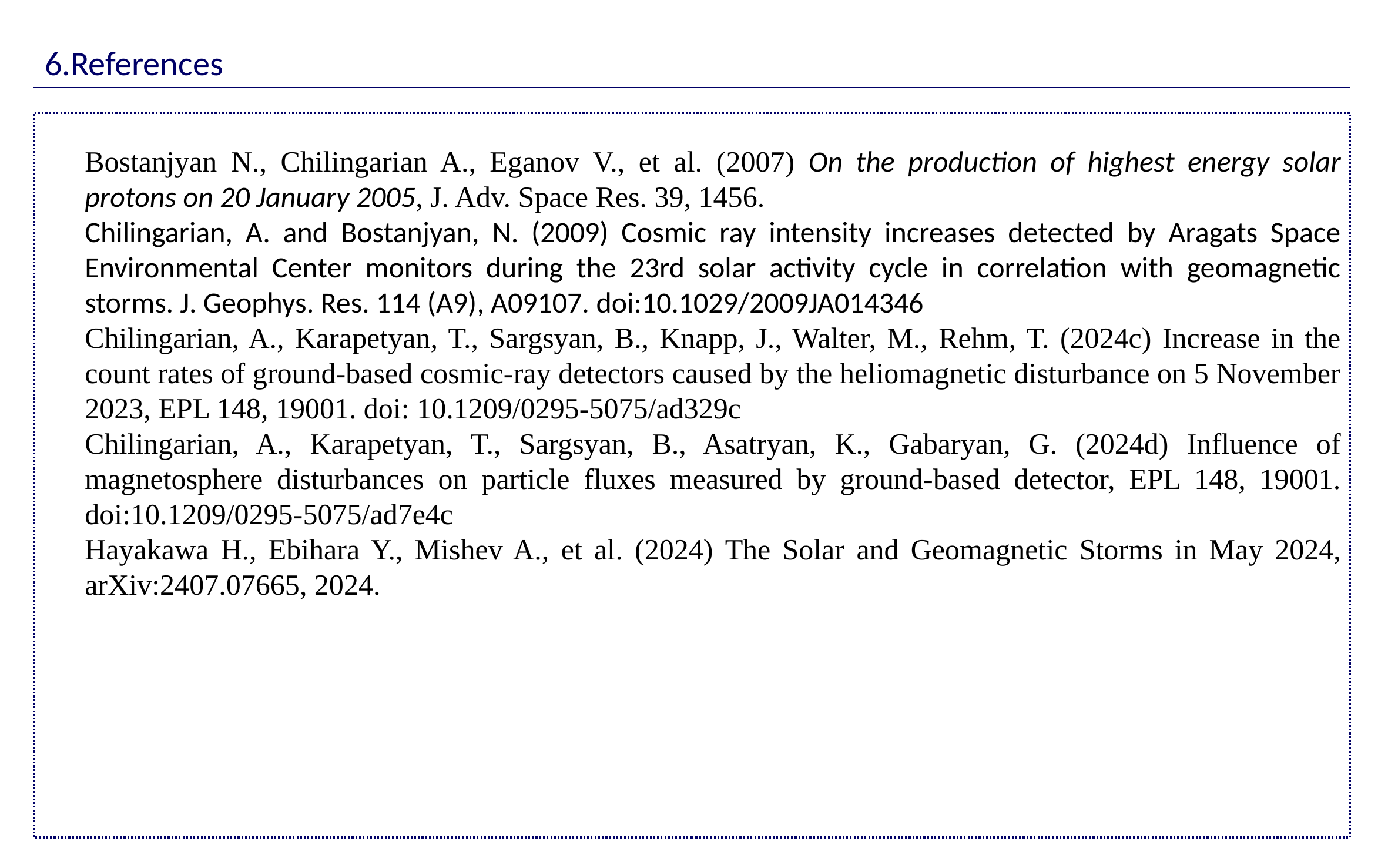

6.References

Bostanjyan N., Chilingarian A., Eganov V., et al. (2007) On the production of highest energy solar protons on 20 January 2005, J. Adv. Space Res. 39, 1456.
Chilingarian, A. and Bostanjyan, N. (2009) Cosmic ray intensity increases detected by Aragats Space Environmental Center monitors during the 23rd solar activity cycle in correlation with geomagnetic storms. J. Geophys. Res. 114 (A9), A09107. doi:10.1029/2009JA014346
Chilingarian, A., Karapetyan, T., Sargsyan, B., Knapp, J., Walter, M., Rehm, T. (2024c) Increase in the count rates of ground-based cosmic-ray detectors caused by the heliomagnetic disturbance on 5 November 2023, EPL 148, 19001. doi: 10.1209/0295-5075/ad329c
Chilingarian, A., Karapetyan, T., Sargsyan, B., Asatryan, K., Gabaryan, G. (2024d) Influence of magnetosphere disturbances on particle fluxes measured by ground-based detector, EPL 148, 19001. doi:10.1209/0295-5075/ad7e4c
Hayakawa H., Ebihara Y., Mishev A., et al. (2024) The Solar and Geomagnetic Storms in May 2024, arXiv:2407.07665, 2024.